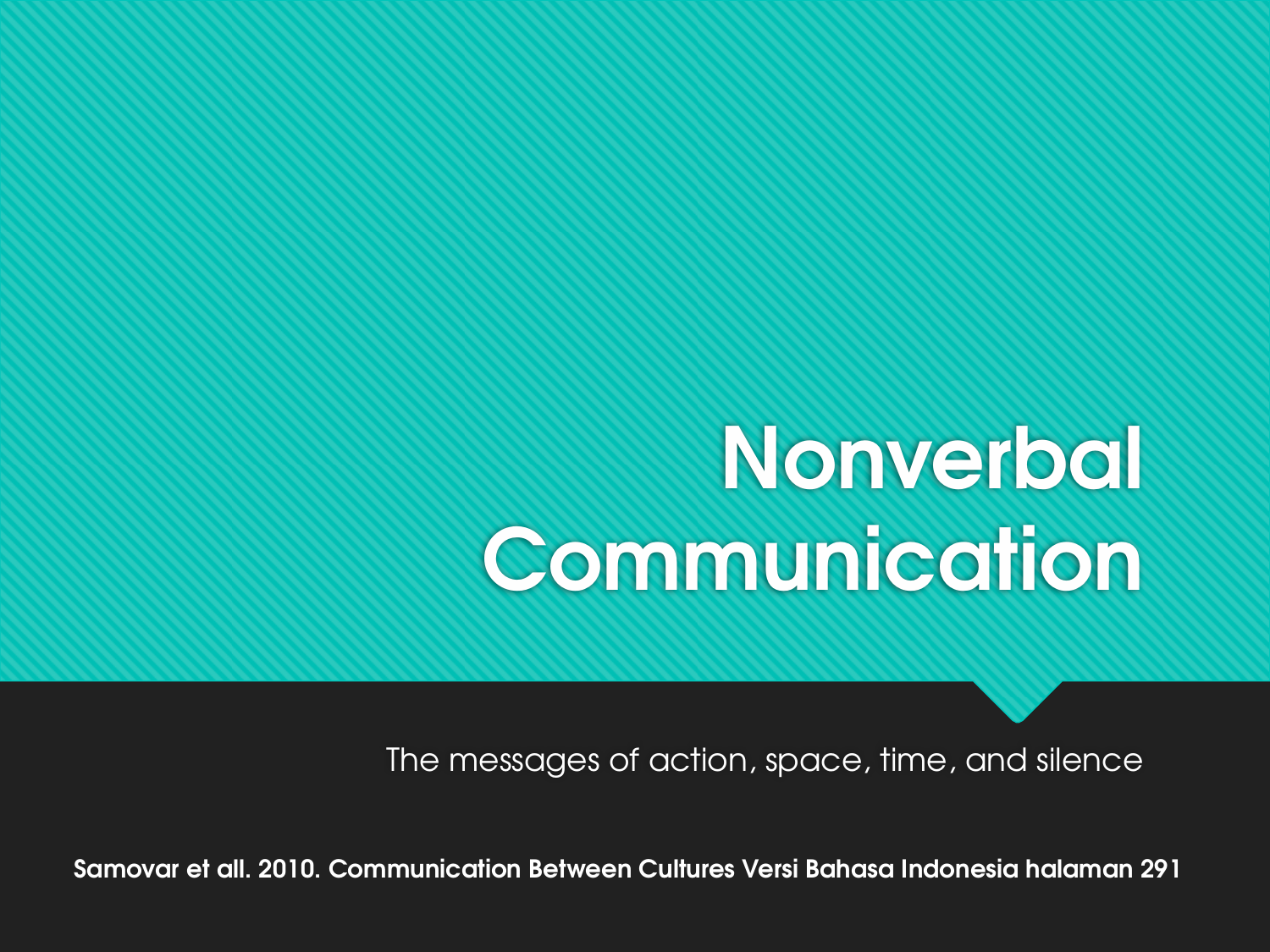

# Nonverbal Communication
The messages of action, space, time, and silence
Samovar et all. 2010. Communication Between Cultures Versi Bahasa Indonesia halaman 291